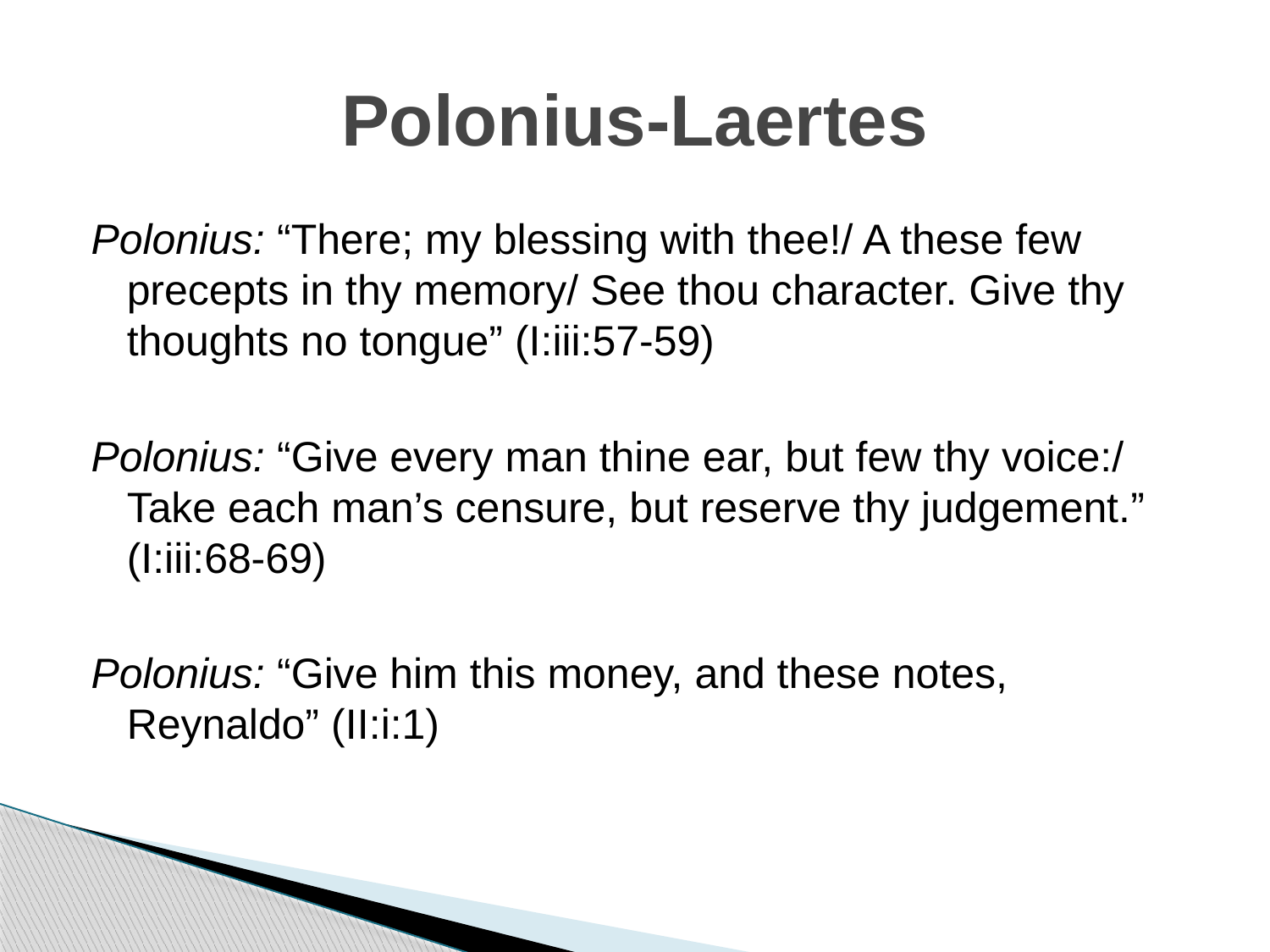

# Polonius-Laertes
Polonius: “There; my blessing with thee!/ A these few precepts in thy memory/ See thou character. Give thy thoughts no tongue” (I:iii:57-59)

Polonius: “Give every man thine ear, but few thy voice:/ Take each man’s censure, but reserve thy judgement.” (I:iii:68-69)

Polonius: “Give him this money, and these notes, Reynaldo” (II:i:1)